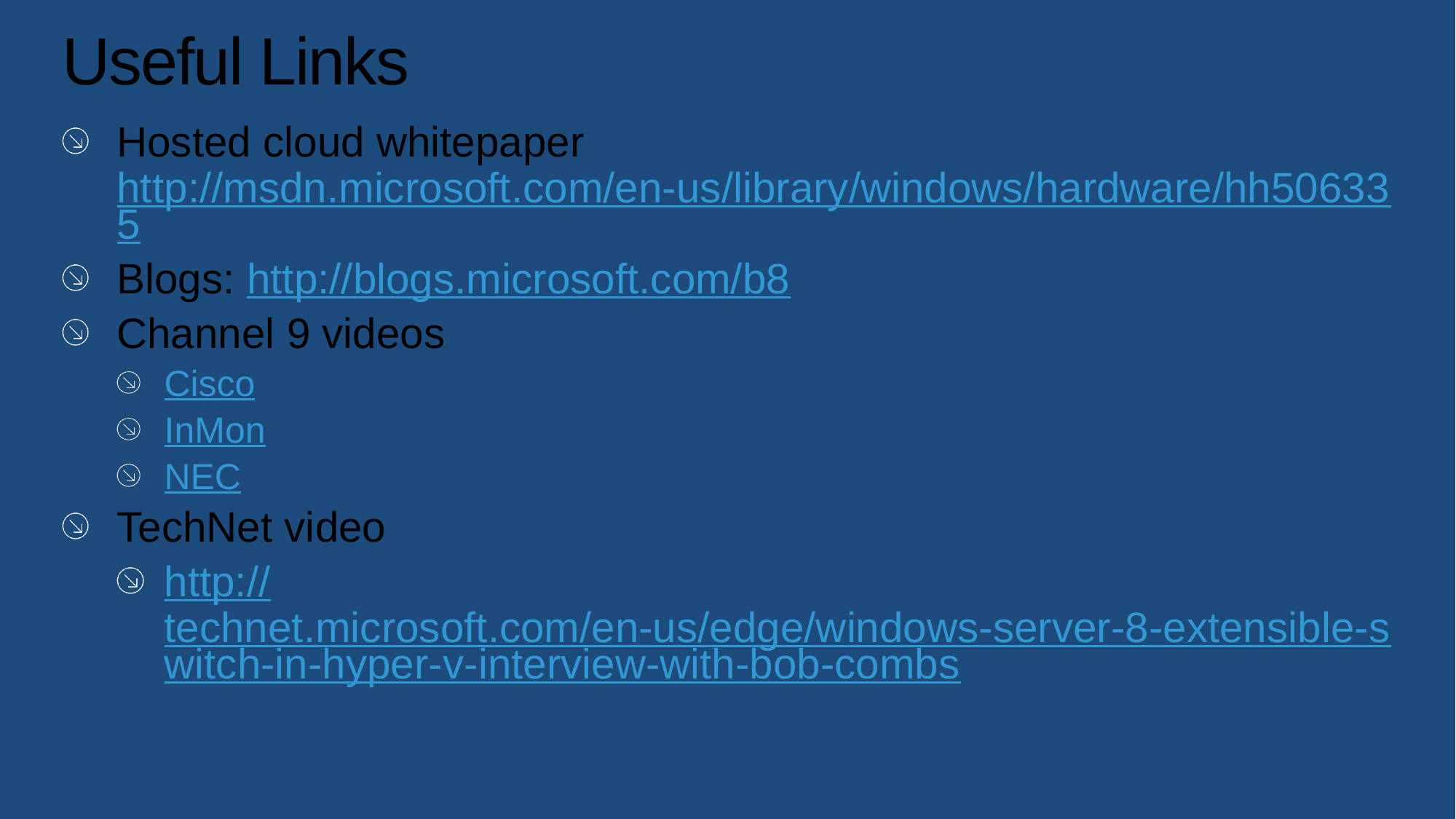

# Useful Links
Hosted cloud whitepaper http://msdn.microsoft.com/en-us/library/windows/hardware/hh506335
Blogs: http://blogs.microsoft.com/b8
Channel 9 videos
Cisco
InMon
NEC
TechNet video
http://technet.microsoft.com/en-us/edge/windows-server-8-extensible-switch-in-hyper-v-interview-with-bob-combs